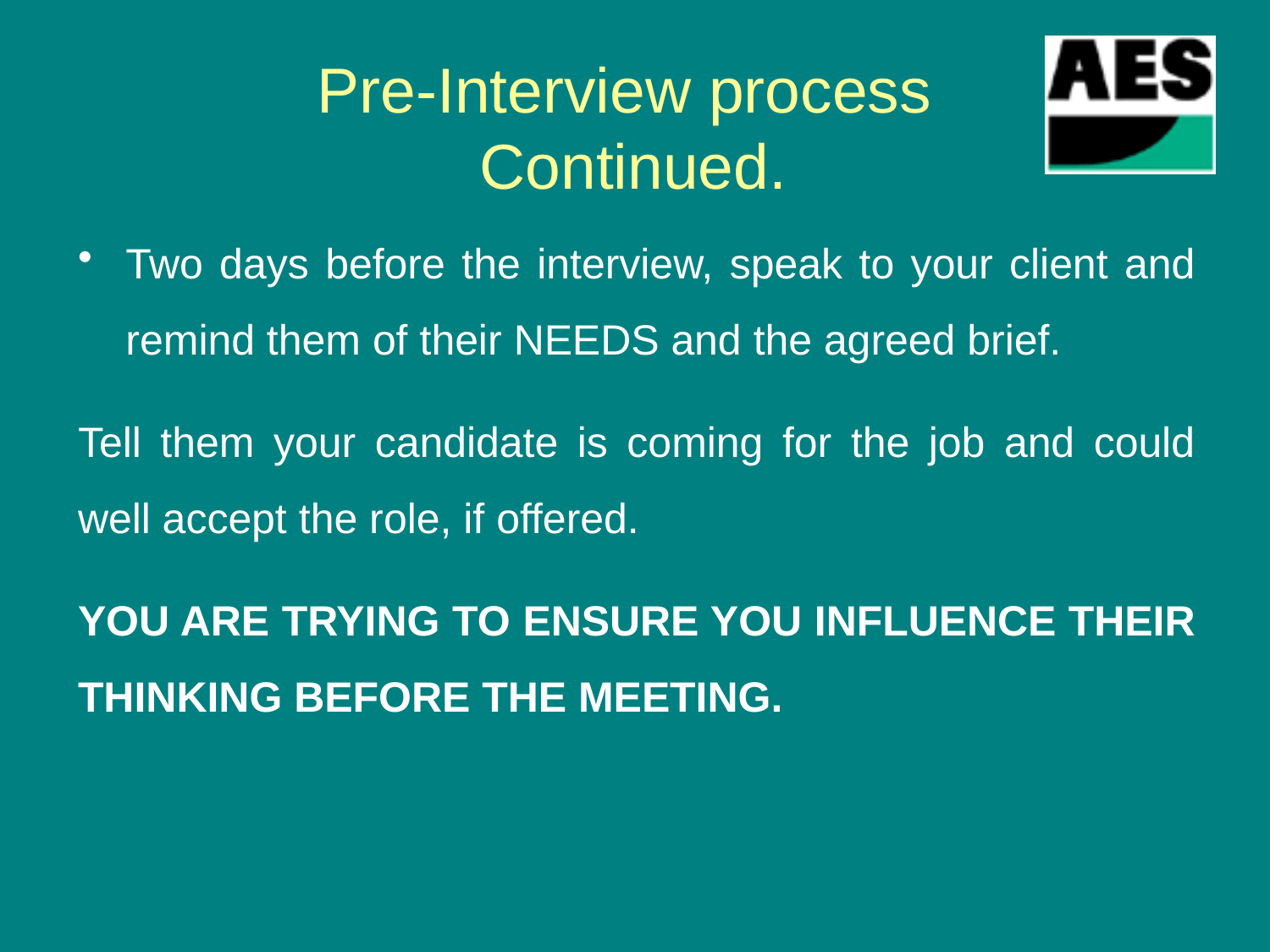

# Pre-Interview process Continued.
Two days before the interview, speak to your client and remind them of their NEEDS and the agreed brief.
Tell them your candidate is coming for the job and could well accept the role, if offered.
YOU ARE TRYING TO ENSURE YOU INFLUENCE THEIR THINKING BEFORE THE MEETING.